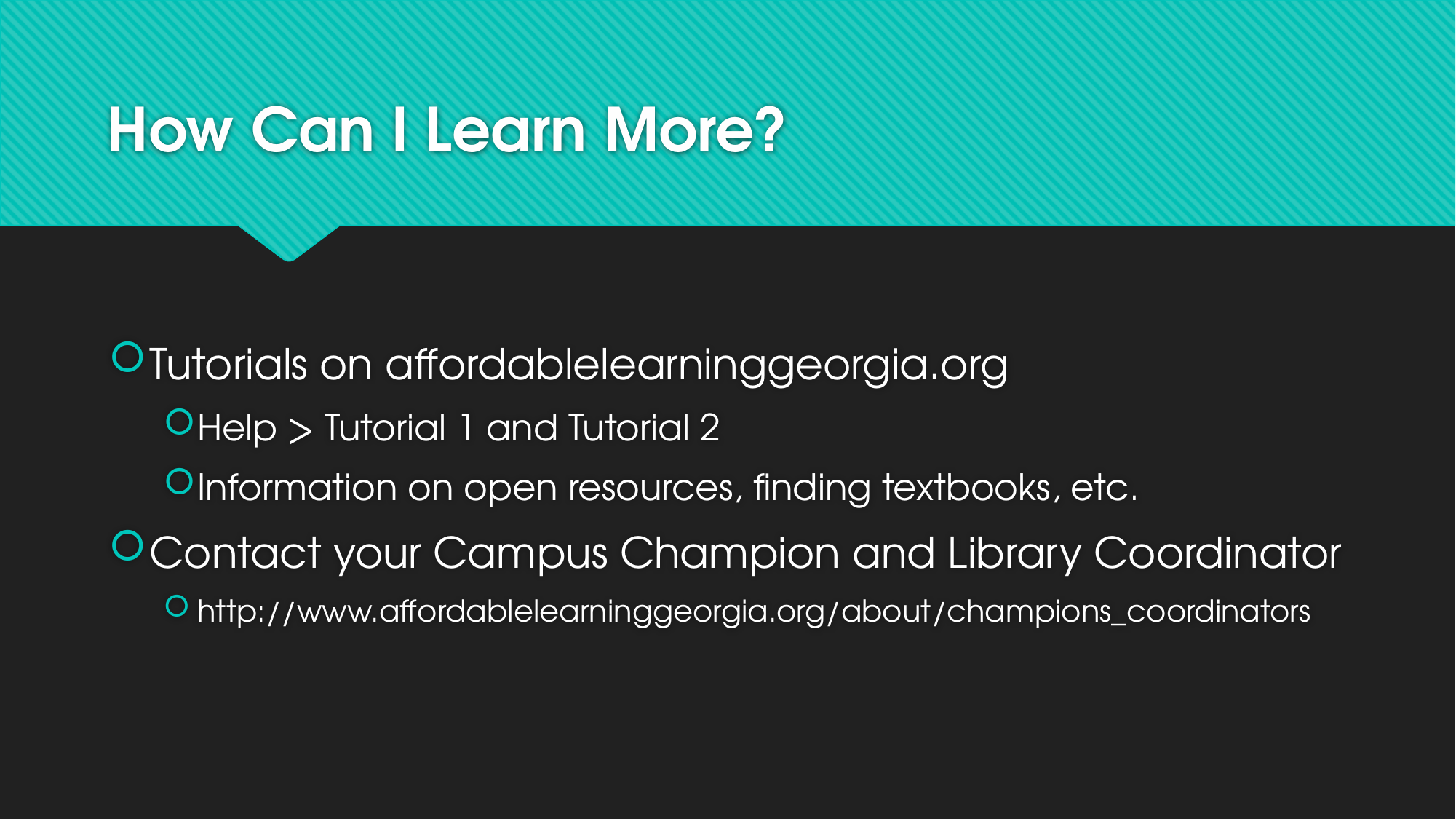

# How Can I Learn More?
Tutorials on affordablelearninggeorgia.org
Help > Tutorial 1 and Tutorial 2
Information on open resources, finding textbooks, etc.
Contact your Campus Champion and Library Coordinator
http://www.affordablelearninggeorgia.org/about/champions_coordinators